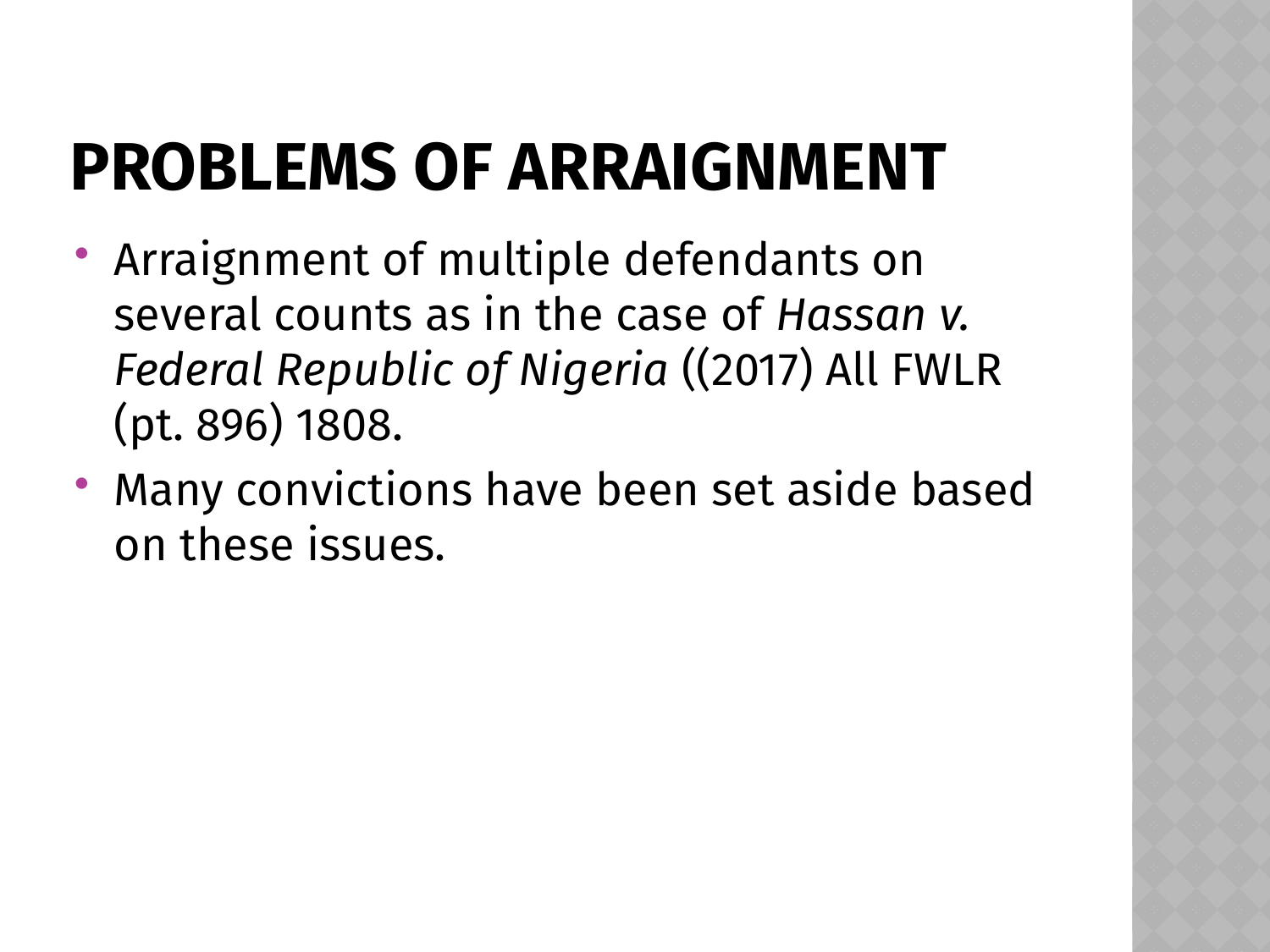

# Problems of arraignment
Arraignment of multiple defendants on several counts as in the case of Hassan v. Federal Republic of Nigeria ((2017) All FWLR (pt. 896) 1808.
Many convictions have been set aside based on these issues.